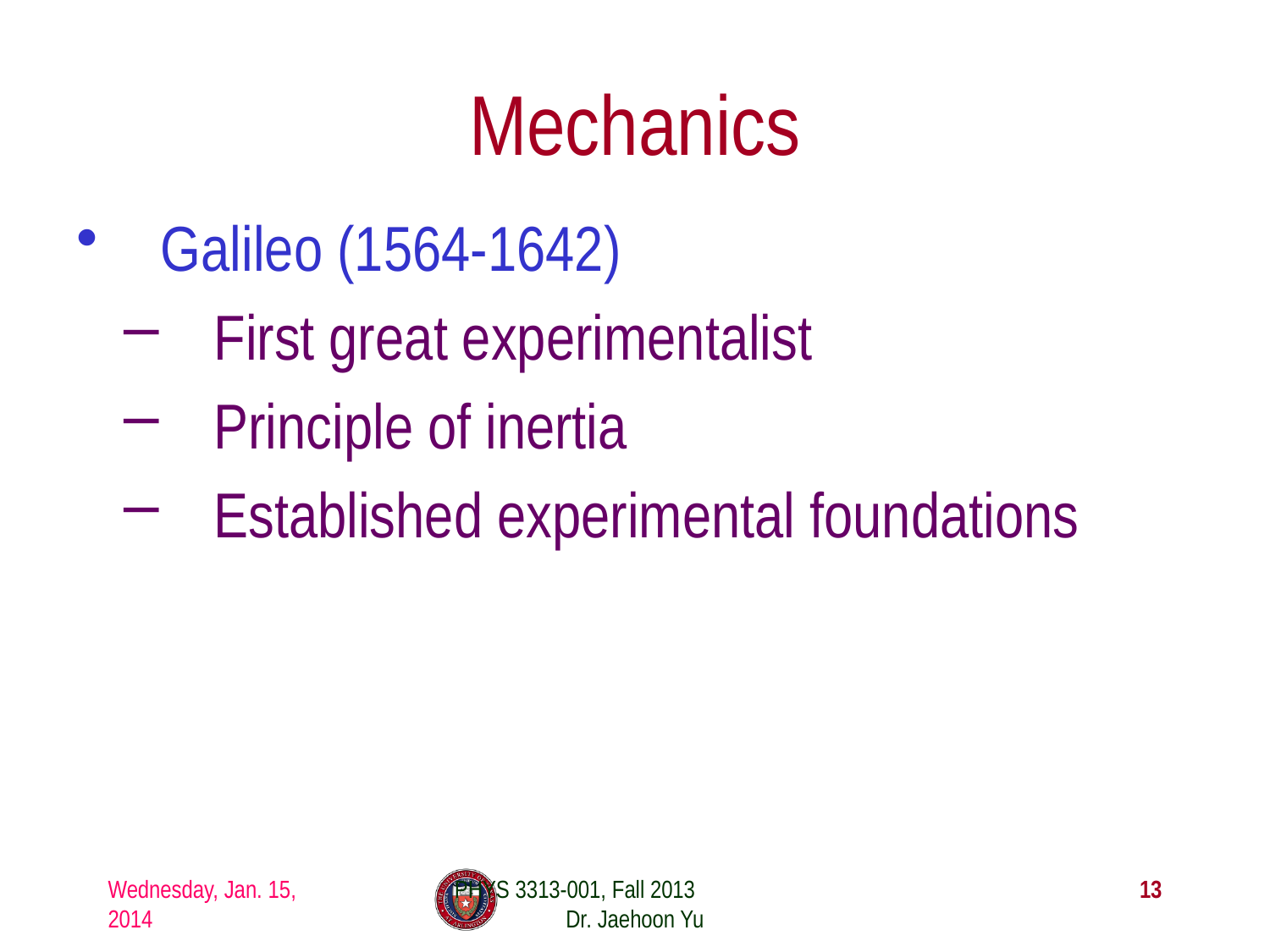

# Mechanics
Galileo (1564-1642)
First great experimentalist
Principle of inertia
Established experimental foundations

Wednesday, Jan. 15, 2014
PHYS 3313-001, Fall 2013                      Dr. Jaehoon Yu
13